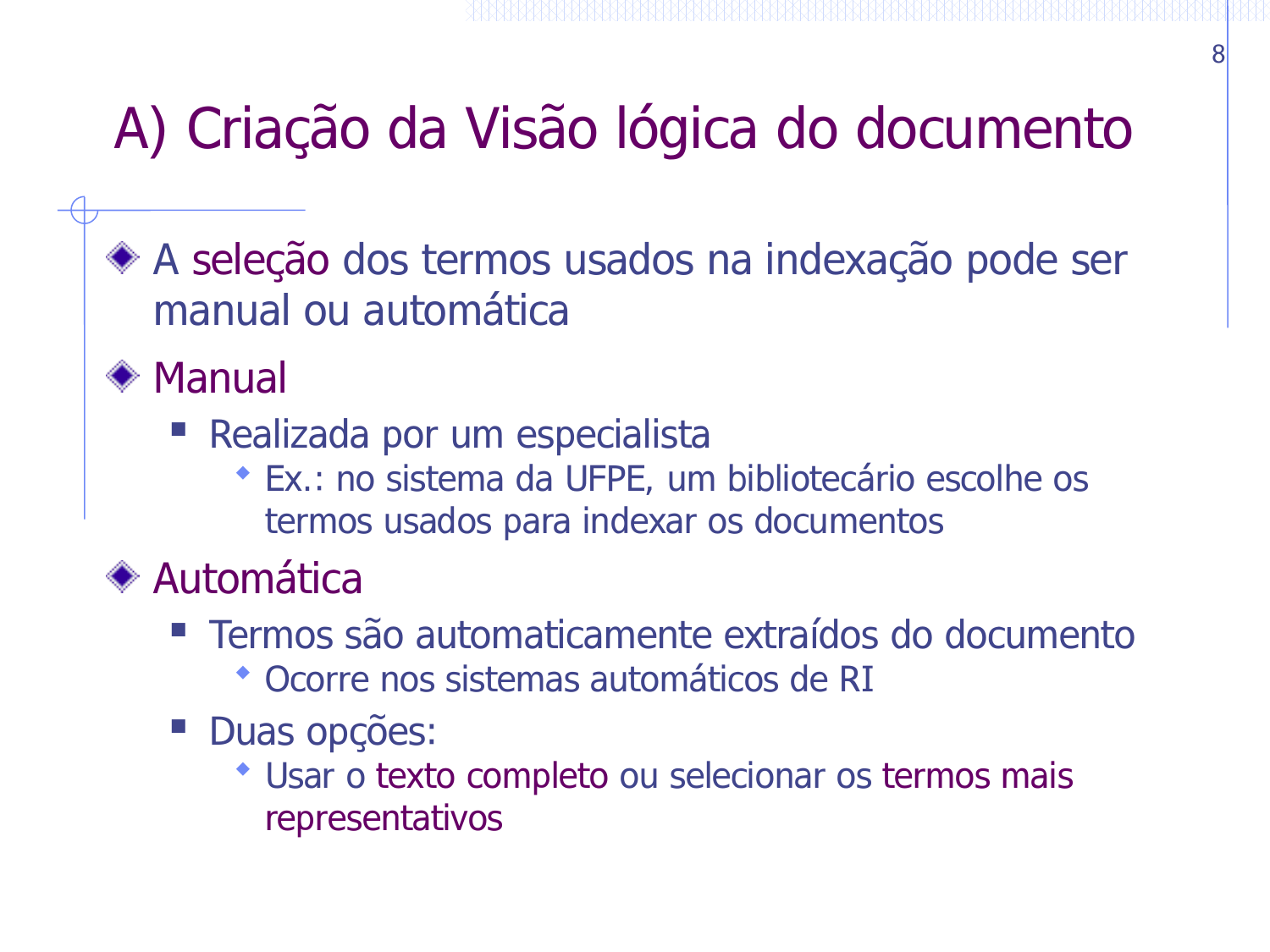

8
# A) Criação da Visão lógica do documento
A seleção dos termos usados na indexação pode ser manual ou automática
Manual
Realizada por um especialista
Ex.: no sistema da UFPE, um bibliotecário escolhe os termos usados para indexar os documentos
Automática
Termos são automaticamente extraídos do documento
Ocorre nos sistemas automáticos de RI
Duas opções:
Usar o texto completo ou selecionar os termos mais representativos